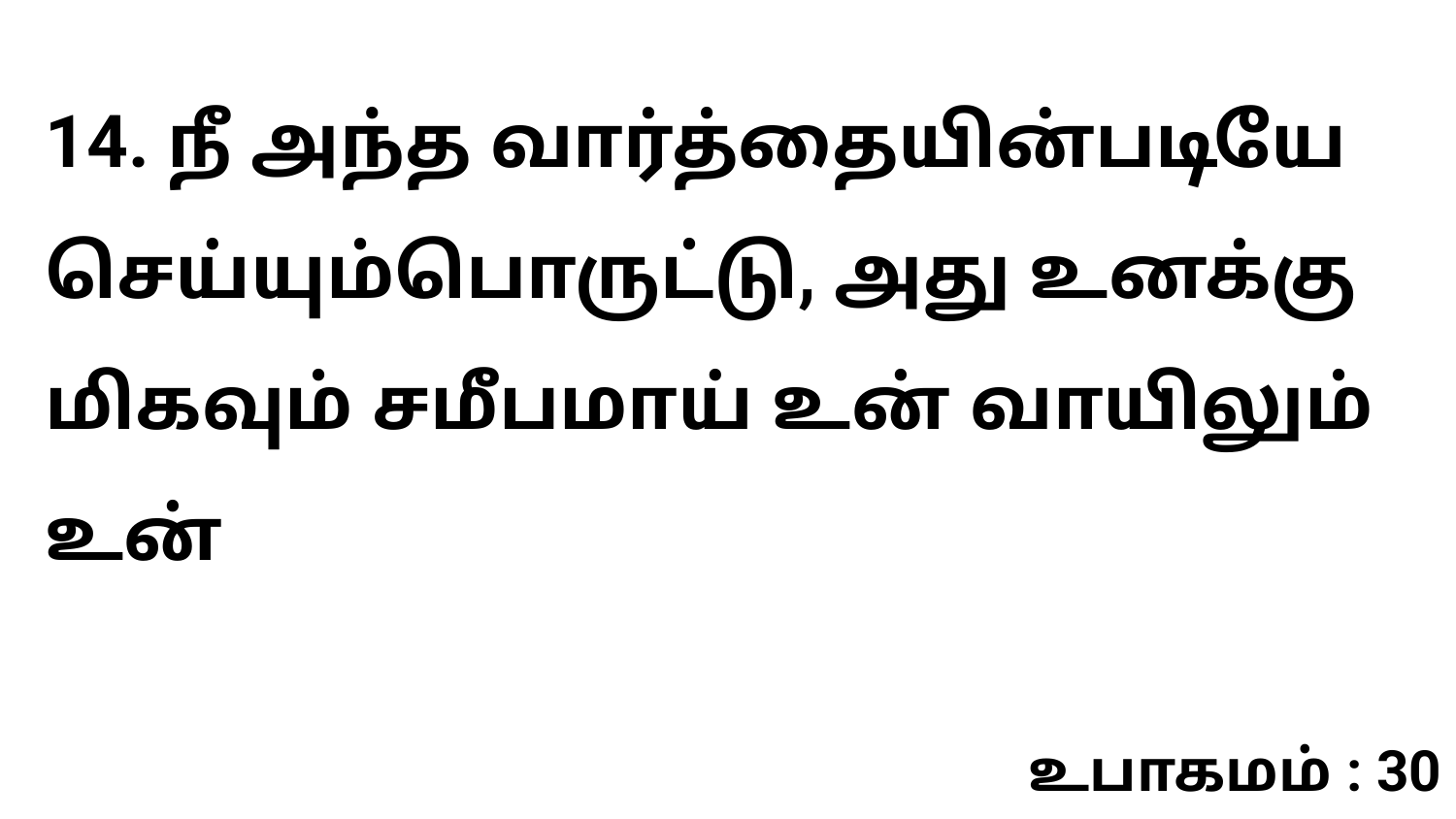

14. நீ அந்த வார்த்தையின்படியே செய்யும்பொருட்டு, அது உனக்கு மிகவும் சமீபமாய் உன் வாயிலும் உன்
உபாகமம் : 30